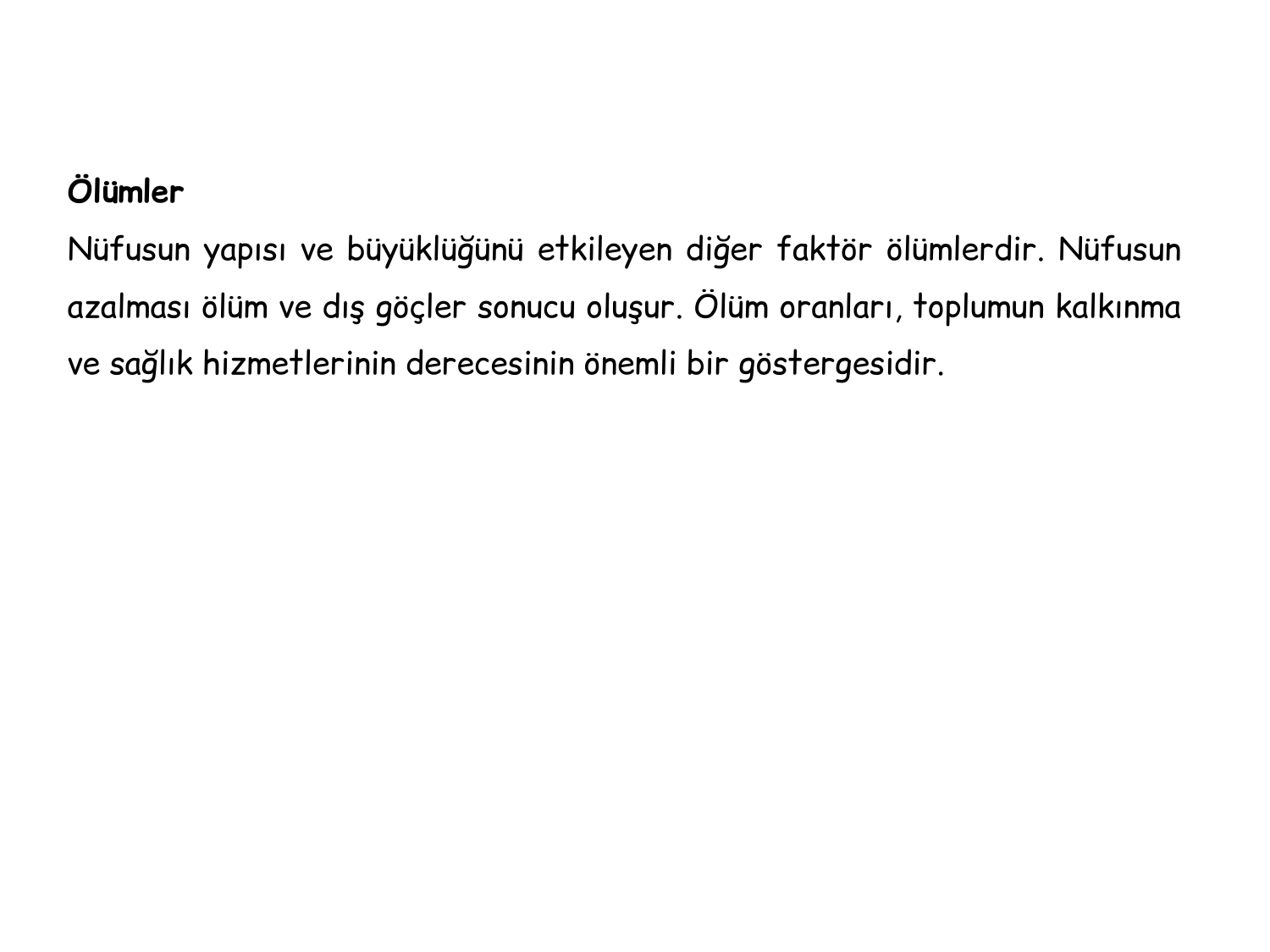

Ölümler
Nüfusun yapısı ve büyüklüğünü etkileyen diğer faktör ölümlerdir. Nüfusun azalması ölüm ve dış göçler sonucu oluşur. Ölüm oranları, toplumun kalkınma ve sağlık hizmetlerinin derecesinin önemli bir göstergesidir.